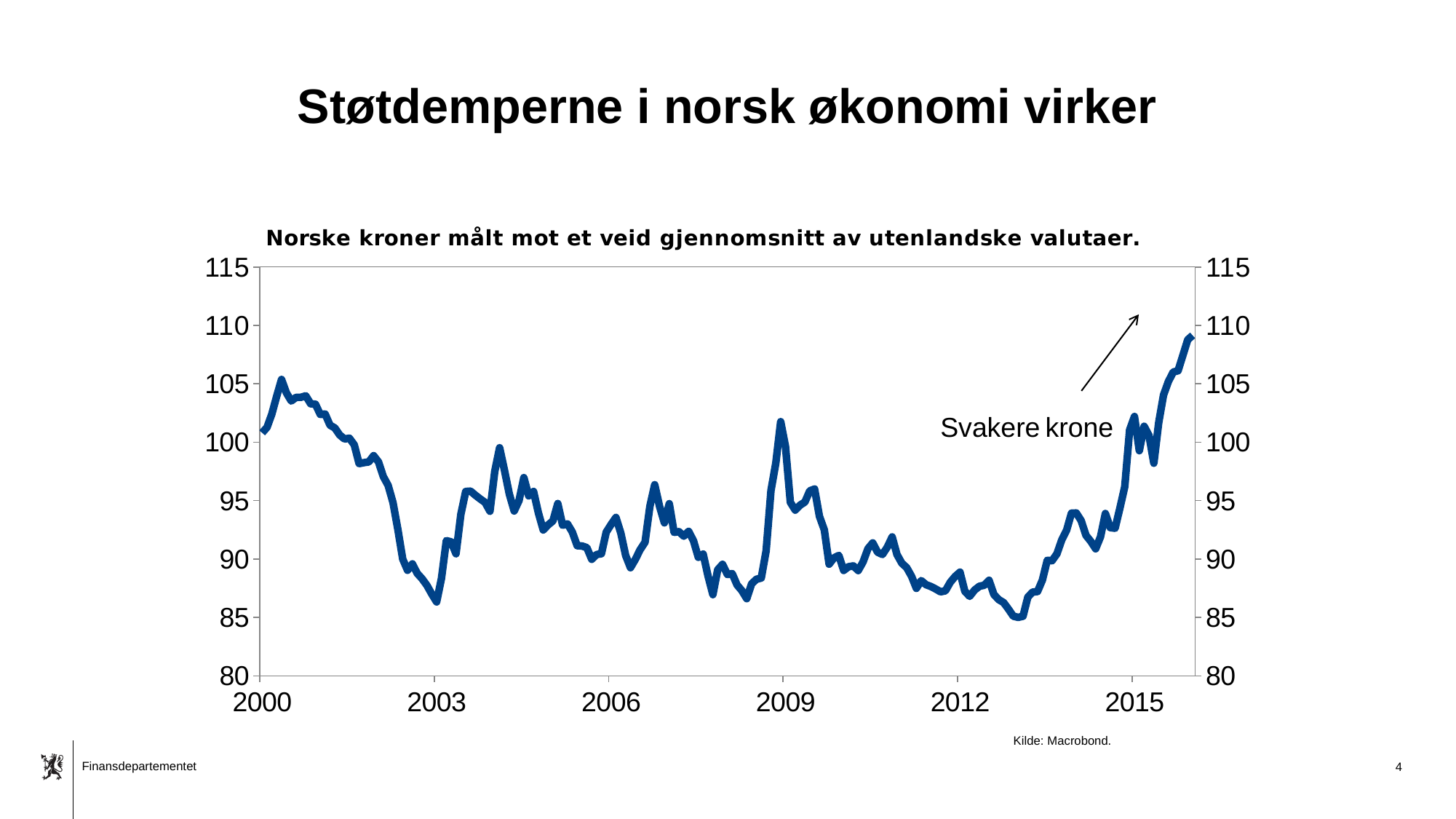

# Støtdemperne i norsk økonomi virker

### Chart: Norske kroner målt mot et veid gjennomsnitt av utenlandske valutaer.

| Category | I44 | Hjelpelinje |
|---|---|---|
| 36526 | 100.80666666666667 | 0.0 |
| 36557 | 101.27761904761903 | 0.0 |
| 36586 | 102.41260869565218 | 0.0 |
| 36617 | 103.93650000000002 | 0.0 |
| 36647 | 105.37826086956521 | 0.0 |
| 36678 | 104.22909090909093 | 0.0 |
| 36708 | 103.53380952380952 | 0.0 |
| 36739 | 103.84260869565217 | 0.0 |
| 36770 | 103.85095238095238 | 0.0 |
| 36800 | 103.97590909090908 | 0.0 |
| 36831 | 103.29863636363638 | 0.0 |
| 36861 | 103.25809523809522 | 0.0 |
| 36892 | 102.37913043478262 | 0.0 |
| 36923 | 102.41550000000002 | 0.0 |
| 36951 | 101.46136363636364 | 0.0 |
| 36982 | 101.22285714285715 | 0.0 |
| 37012 | 100.62173913043478 | 0.0 |
| 37043 | 100.27857142857144 | 0.0 |
| 37073 | 100.3468181818182 | 0.0 |
| 37104 | 99.78347826086954 | 0.0 |
| 37135 | 98.16550000000002 | 0.0 |
| 37165 | 98.25043478260868 | 0.0 |
| 37196 | 98.31272727272726 | 0.0 |
| 37226 | 98.85047619047617 | 0.0 |
| 37257 | 98.31260869565217 | 0.0 |
| 37288 | 97.06200000000003 | 0.0 |
| 37316 | 96.29714285714283 | 0.0 |
| 37347 | 94.82954545454544 | 0.0 |
| 37377 | 92.5295652173913 | 0.0 |
| 37408 | 89.9935 | 0.0 |
| 37438 | 89.03565217391304 | 0.0 |
| 37469 | 89.58181818181819 | 0.0 |
| 37500 | 88.77000000000001 | 0.0 |
| 37530 | 88.30869565217392 | 0.0 |
| 37561 | 87.74285714285715 | 0.0 |
| 37591 | 86.998 | 0.0 |
| 37622 | 86.325 | 0.0 |
| 37653 | 88.34549999999999 | 0.0 |
| 37681 | 91.56857142857143 | 0.0 |
| 37712 | 91.46736842105265 | 0.0 |
| 37742 | 90.4495 | 0.0 |
| 37773 | 93.8255 | 0.0 |
| 37803 | 95.78521739130439 | 0.0 |
| 37834 | 95.81238095238096 | 0.0 |
| 37865 | 95.4590909090909 | 0.0 |
| 37895 | 95.14000000000001 | 0.0 |
| 37926 | 94.848 | 0.0 |
| 37956 | 94.08904761904762 | 0.0 |
| 37987 | 97.50571428571429 | 0.0 |
| 38018 | 99.53300000000002 | 0.0 |
| 38047 | 97.59695652173913 | 0.0 |
| 38078 | 95.55631578947369 | 0.0 |
| 38108 | 94.1088888888889 | 0.0 |
| 38139 | 95.00045454545453 | 0.0 |
| 38169 | 96.9690909090909 | 0.0 |
| 38200 | 95.40590909090912 | 0.0 |
| 38231 | 95.78045454545455 | 0.0 |
| 38261 | 93.95523809523812 | 0.0 |
| 38292 | 92.48636363636365 | 0.0 |
| 38322 | 92.91909090909093 | 0.0 |
| 38353 | 93.26238095238094 | 0.0 |
| 38384 | 94.75100000000002 | 0.0 |
| 38412 | 92.89249999999998 | 0.0 |
| 38443 | 93.00714285714287 | 0.0 |
| 38473 | 92.30736842105266 | 0.0 |
| 38504 | 91.14045454545455 | 0.0 |
| 38534 | 91.11380952380952 | 0.0 |
| 38565 | 90.97347826086958 | 0.0 |
| 38596 | 89.97681818181819 | 0.0 |
| 38626 | 90.38190476190475 | 0.0 |
| 38657 | 90.45318181818183 | 0.0 |
| 38687 | 92.30095238095238 | 0.0 |
| 38718 | 92.95636363636365 | 0.0 |
| 38749 | 93.55949999999999 | 0.0 |
| 38777 | 92.22826086956523 | 0.0 |
| 38808 | 90.3029411764706 | 0.0 |
| 38838 | 89.25600000000001 | 0.0 |
| 38869 | 89.96380952380953 | 0.0 |
| 38899 | 90.80333333333333 | 0.0 |
| 38930 | 91.43260869565215 | 0.0 |
| 38961 | 94.49380952380953 | 0.0 |
| 38991 | 96.36181818181818 | 0.0 |
| 39022 | 94.50772727272728 | 0.0 |
| 39052 | 93.09421052631579 | 0.0 |
| 39083 | 94.73909090909092 | 0.0 |
| 39114 | 92.28449999999998 | 0.0 |
| 39142 | 92.34090909090911 | 0.0 |
| 39173 | 91.95611111111113 | 0.0 |
| 39203 | 92.36600000000001 | 0.0 |
| 39234 | 91.55952380952381 | 0.0 |
| 39264 | 90.14636363636366 | 0.0 |
| 39295 | 90.42217391304347 | 0.0 |
| 39326 | 88.548 | 0.0 |
| 39356 | 86.94782608695652 | 0.0 |
| 39387 | 89.08090909090909 | 0.0 |
| 39417 | 89.54277777777779 | 0.0 |
| 39448 | 88.67590909090909 | 0.0 |
| 39479 | 88.7490476190476 | 0.0 |
| 39508 | 87.7809523809524 | 0.0 |
| 39539 | 87.29136363636361 | 0.0 |
| 39569 | 86.605 | 0.0 |
| 39600 | 87.87666666666667 | 0.0 |
| 39630 | 88.26826086956522 | 0.0 |
| 39661 | 88.37095238095237 | 0.0 |
| 39692 | 90.69272727272727 | 0.0 |
| 39722 | 95.86652173913043 | 0.0 |
| 39753 | 98.2245 | 0.0 |
| 39783 | 101.76521739130436 | 0.0 |
| 39814 | 99.63545454545455 | 0.0 |
| 39845 | 94.855 | 0.0 |
| 39873 | 94.18681818181817 | 0.0 |
| 39904 | 94.61181818181821 | 0.0 |
| 39934 | 94.87857142857145 | 0.0 |
| 39965 | 95.83590909090911 | 0.0 |
| 39995 | 95.98913043478261 | 0.0 |
| 40026 | 93.64857142857143 | 0.0 |
| 40057 | 92.49636363636364 | 0.0 |
| 40087 | 89.55545454545455 | 0.0 |
| 40118 | 90.09476190476191 | 0.0 |
| 40148 | 90.3082608695652 | 0.0 |
| 40179 | 89.02285714285713 | 0.0 |
| 40210 | 89.34049999999999 | 0.0 |
| 40238 | 89.40826086956521 | 0.0 |
| 40269 | 89.01272727272726 | 0.0 |
| 40299 | 89.75 | 0.0 |
| 40330 | 90.87772727272728 | 0.0 |
| 40360 | 91.37772727272727 | 0.0 |
| 40391 | 90.58318181818183 | 0.0 |
| 40422 | 90.38818181818182 | 0.0 |
| 40452 | 91.01333333333335 | 0.0 |
| 40483 | 91.89272727272729 | 0.0 |
| 40513 | 90.38695652173911 | 0.0 |
| 40544 | 89.64238095238095 | 0.0 |
| 40575 | 89.26250000000002 | 0.0 |
| 40603 | 88.52217391304349 | 0.0 |
| 40634 | 87.4895238095238 | 0.0 |
| 40664 | 88.15272727272729 | 0.0 |
| 40695 | 87.79954545454547 | 0.0 |
| 40725 | 87.64619047619047 | 0.0 |
| 40756 | 87.42826086956521 | 0.0 |
| 40787 | 87.19136363636363 | 0.0 |
| 40817 | 87.27999999999999 | 0.0 |
| 40848 | 88.01272727272728 | 0.0 |
| 40878 | 88.50636363636363 | 0.0 |
| 40909 | 88.87636363636364 | 0.0 |
| 40940 | 87.24142857142856 | 0.0 |
| 40969 | 86.80272727272727 | 0.0 |
| 41000 | 87.33571428571429 | 0.0 |
| 41030 | 87.66391304347827 | 0.0 |
| 41061 | 87.75285714285717 | 0.0 |
| 41091 | 88.17772727272725 | 0.0 |
| 41122 | 86.96086956521738 | 0.0 |
| 41153 | 86.52000000000001 | 0.0 |
| 41183 | 86.26869565217392 | 0.0 |
| 41214 | 85.71318181818182 | 0.0 |
| 41244 | 85.10809523809526 | 0.0 |
| 41275 | 85.00304347826088 | 0.0 |
| 41306 | 85.10050000000001 | 0.0 |
| 41334 | 86.74380952380953 | 0.0 |
| 41365 | 87.16727272727273 | 0.0 |
| 41395 | 87.2169565217391 | 0.0 |
| 41426 | 88.19249999999998 | 0.0 |
| 41456 | 89.88565217391304 | 0.0 |
| 41487 | 89.85499999999999 | 0.0 |
| 41518 | 90.44190476190475 | 0.0 |
| 41548 | 91.63782608695651 | 0.0 |
| 41579 | 92.46904761904764 | 0.0 |
| 41609 | 93.92545454545453 | 0.0 |
| 41640 | 93.9391304347826 | 0.0 |
| 41671 | 93.288 | 0.0 |
| 41699 | 92.02333333333333 | 0.0 |
| 41730 | 91.50227272727271 | 0.0 |
| 41760 | 90.87318181818182 | 0.0 |
| 41791 | 91.90523809523812 | 0.0 |
| 41821 | 93.89565217391306 | 0.0 |
| 41852 | 92.68809523809524 | 0.0 |
| 41883 | 92.635 | 0.0 |
| 41913 | 94.35739130434781 | 0.0 |
| 41944 | 96.189 | 0.0 |
| 41974 | 101.05130434782608 | 0.0 |
| 42005 | 102.2059090909091 | 0.0 |
| 42036 | 99.2725 | 0.0 |
| 42064 | 101.36954545454546 | 0.0 |
| 42095 | 100.57999999999998 | 0.0 |
| 42125 | 98.19809523809523 | 0.0 |
| 42156 | 101.67636363636365 | 0.0 |
| 42186 | 104.04086956521739 | 0.0 |
| 42217 | 105.19619047619047 | 0.0 |
| 42248 | 106.00863636363637 | 0.0 |
| 42278 | 106.125 | 0.0 |
| 42309 | 107.45476190476191 | 0.0 |
| 42339 | 108.77869565217391 | 0.0 |
| 42370 | 109.15095238095239 | 0.0 |
Svakere krone
Kilde: Macrobond.

4